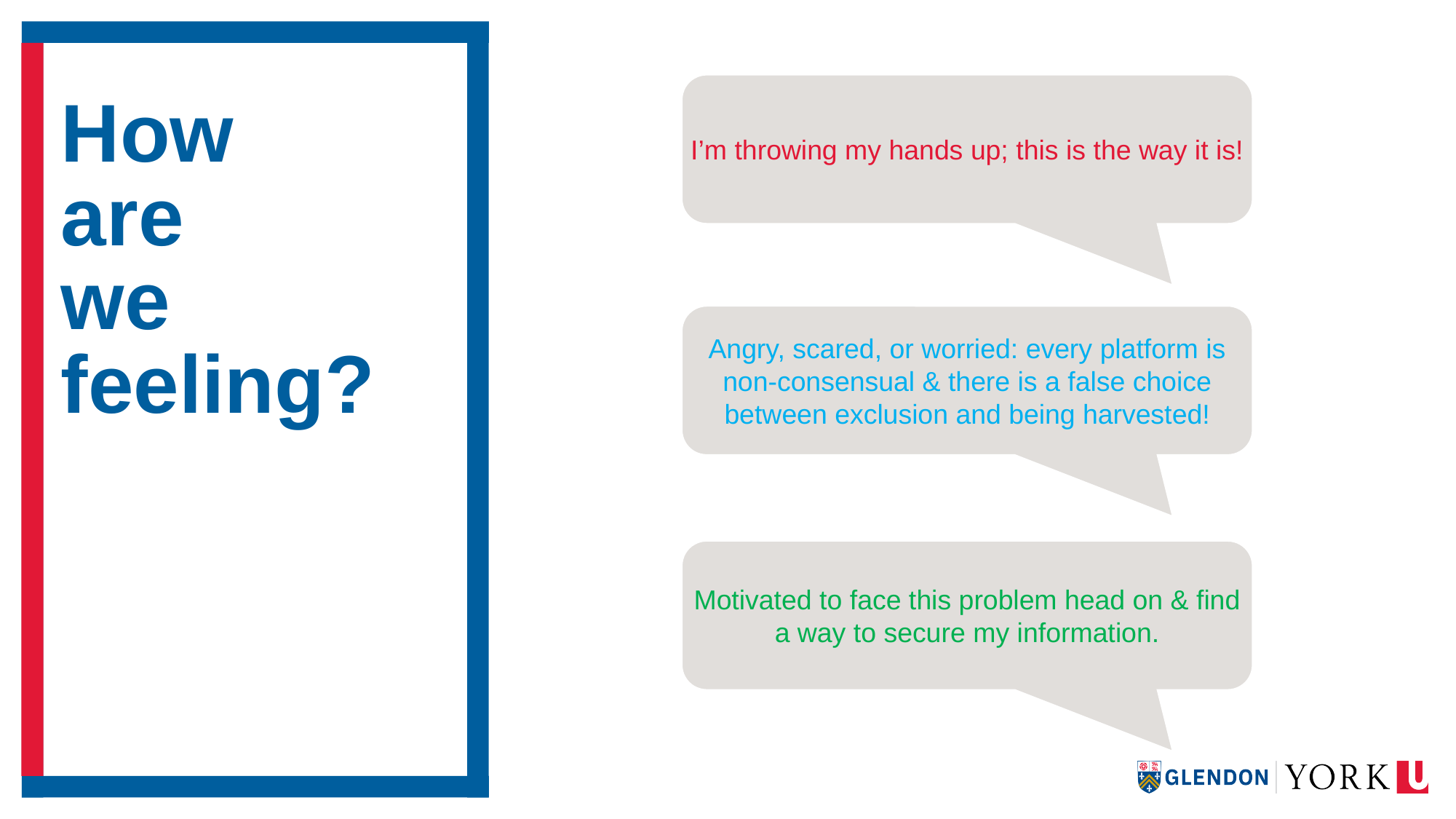

# How are we feeling?
I’m throwing my hands up; this is the way it is!
Angry, scared, or worried: every platform is non-consensual & there is a false choice between exclusion and being harvested!
Motivated to face this problem head on & find a way to secure my information.